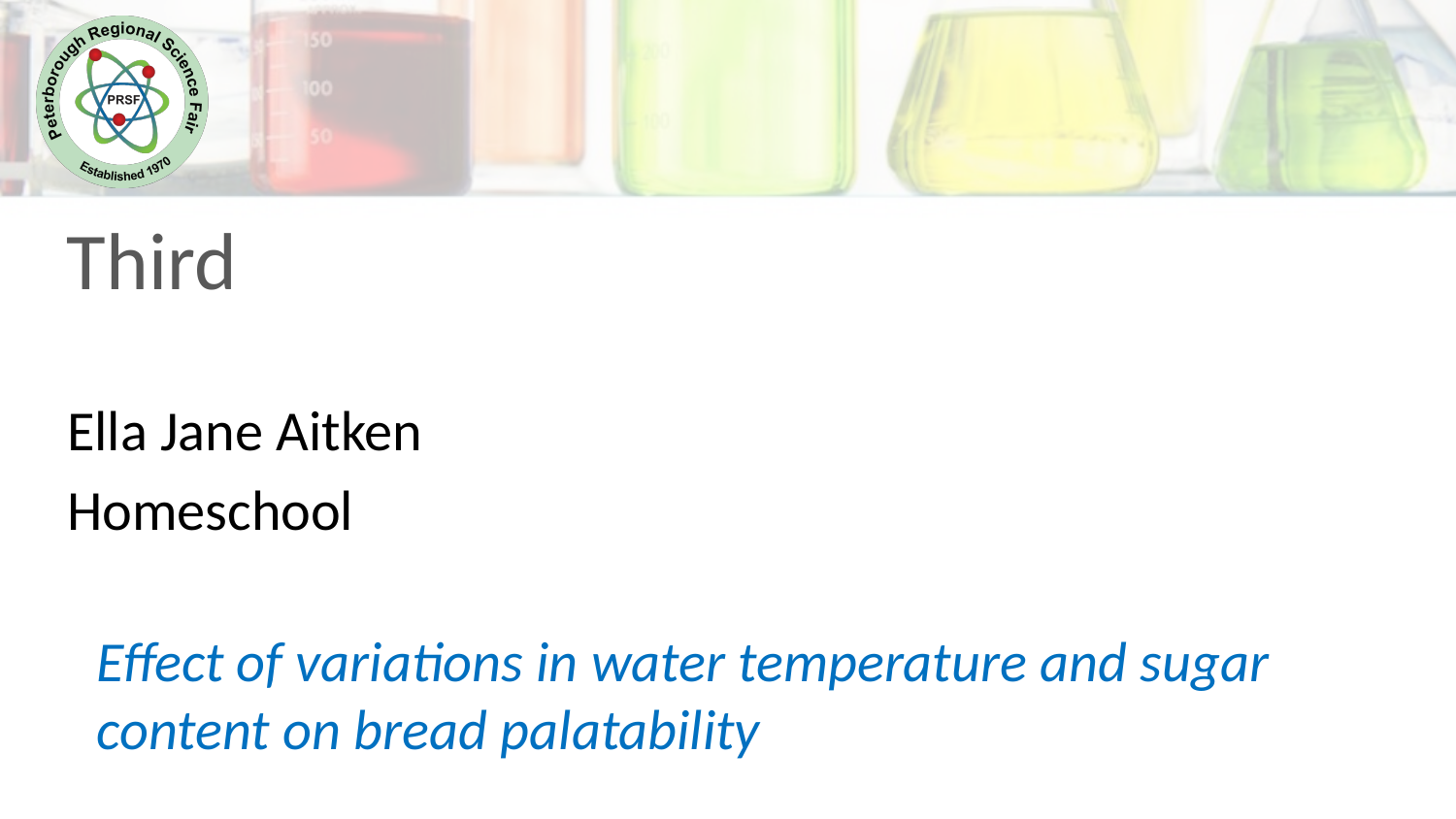

Third
Ella Jane Aitken
Homeschool
Effect of variations in water temperature and sugar content on bread palatability